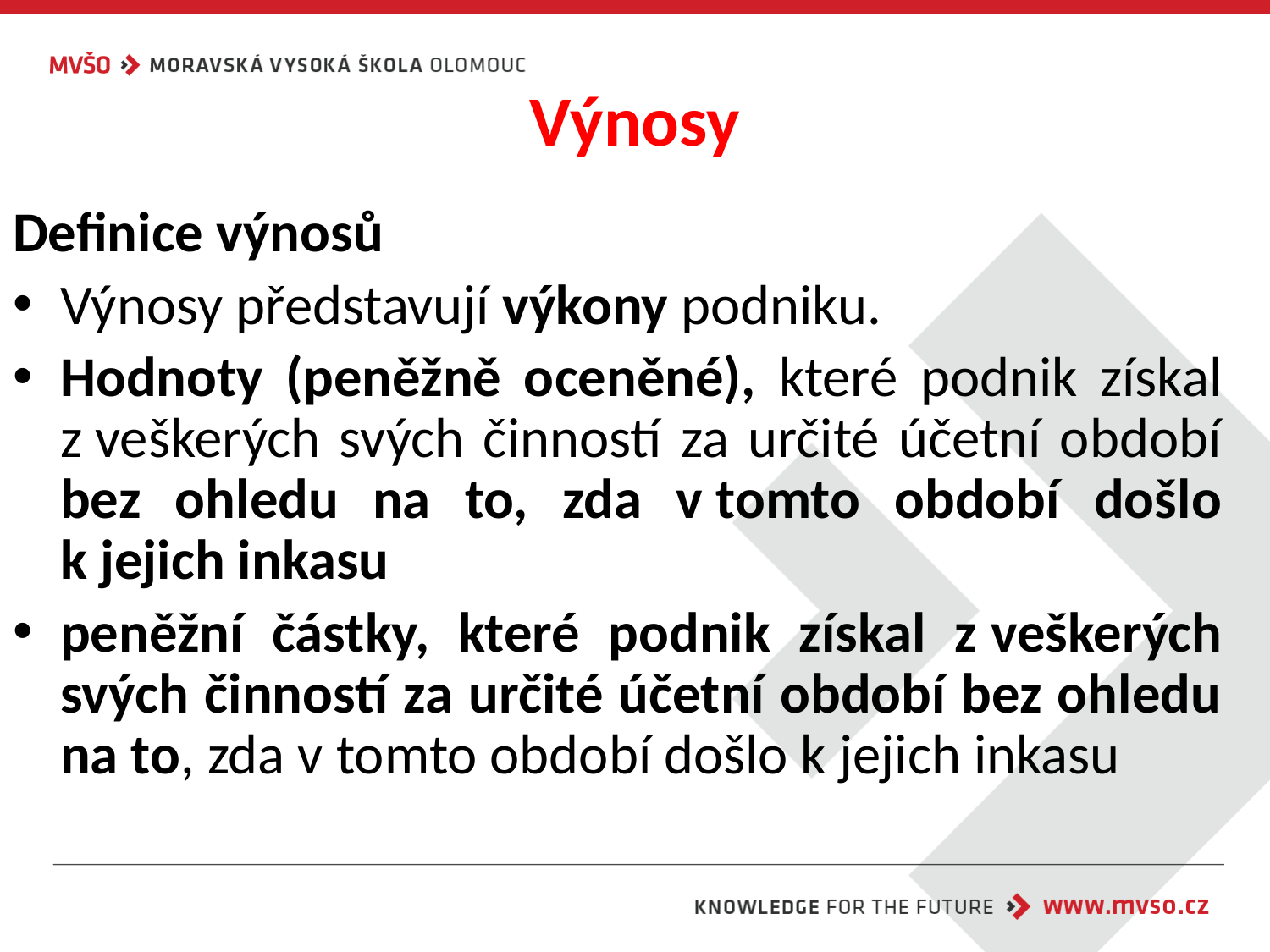

# Výnosy
Definice výnosů
Výnosy představují výkony podniku.
Hodnoty (peněžně oceněné), které podnik získal z veškerých svých činností za určité účetní období bez ohledu na to, zda v tomto období došlo k jejich inkasu
peněžní částky, které podnik získal z veškerých svých činností za určité účetní období bez ohledu na to, zda v tomto období došlo k jejich inkasu